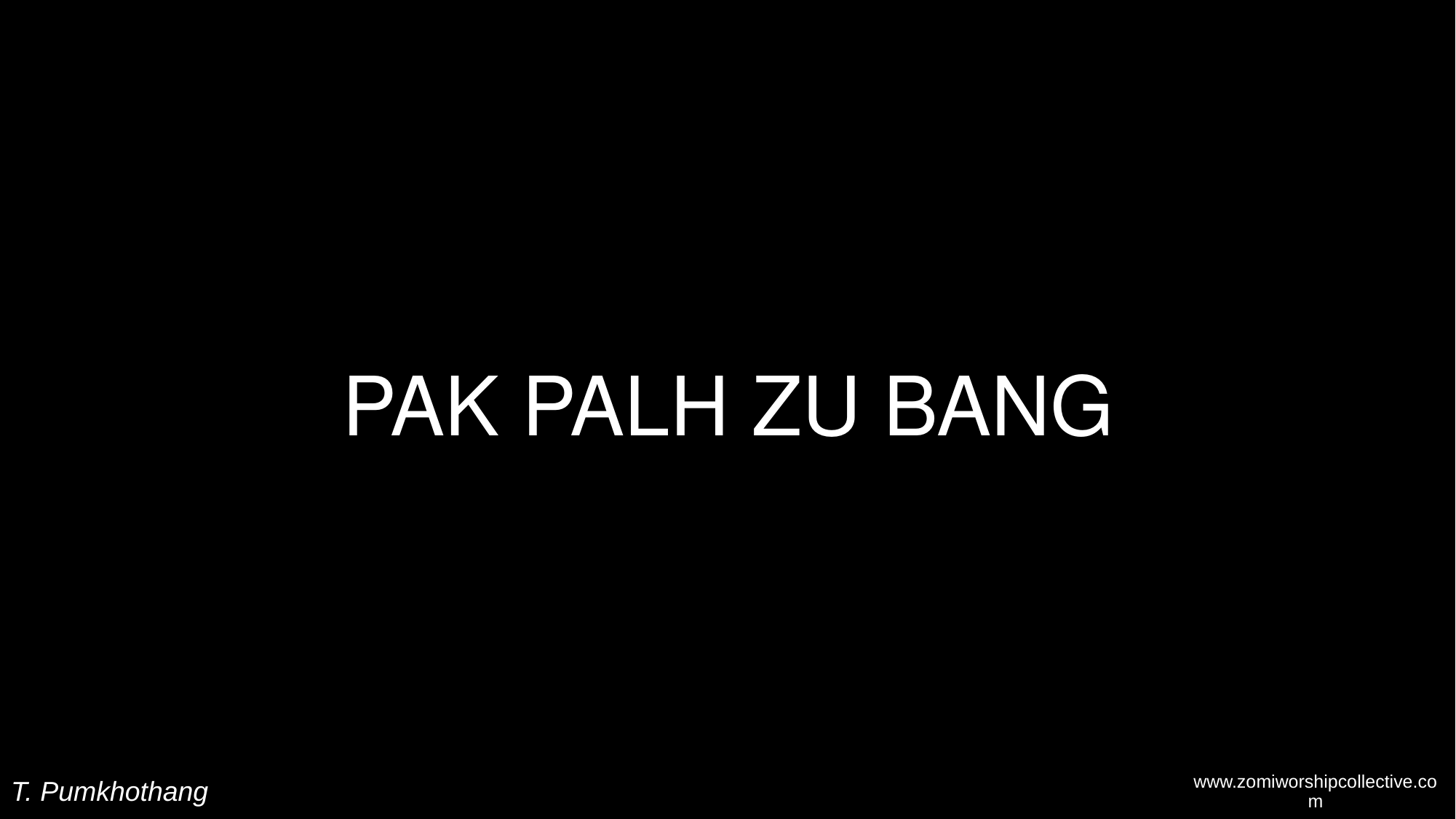

# PAK PALH ZU BANG
T. Pumkhothang
www.zomiworshipcollective.com